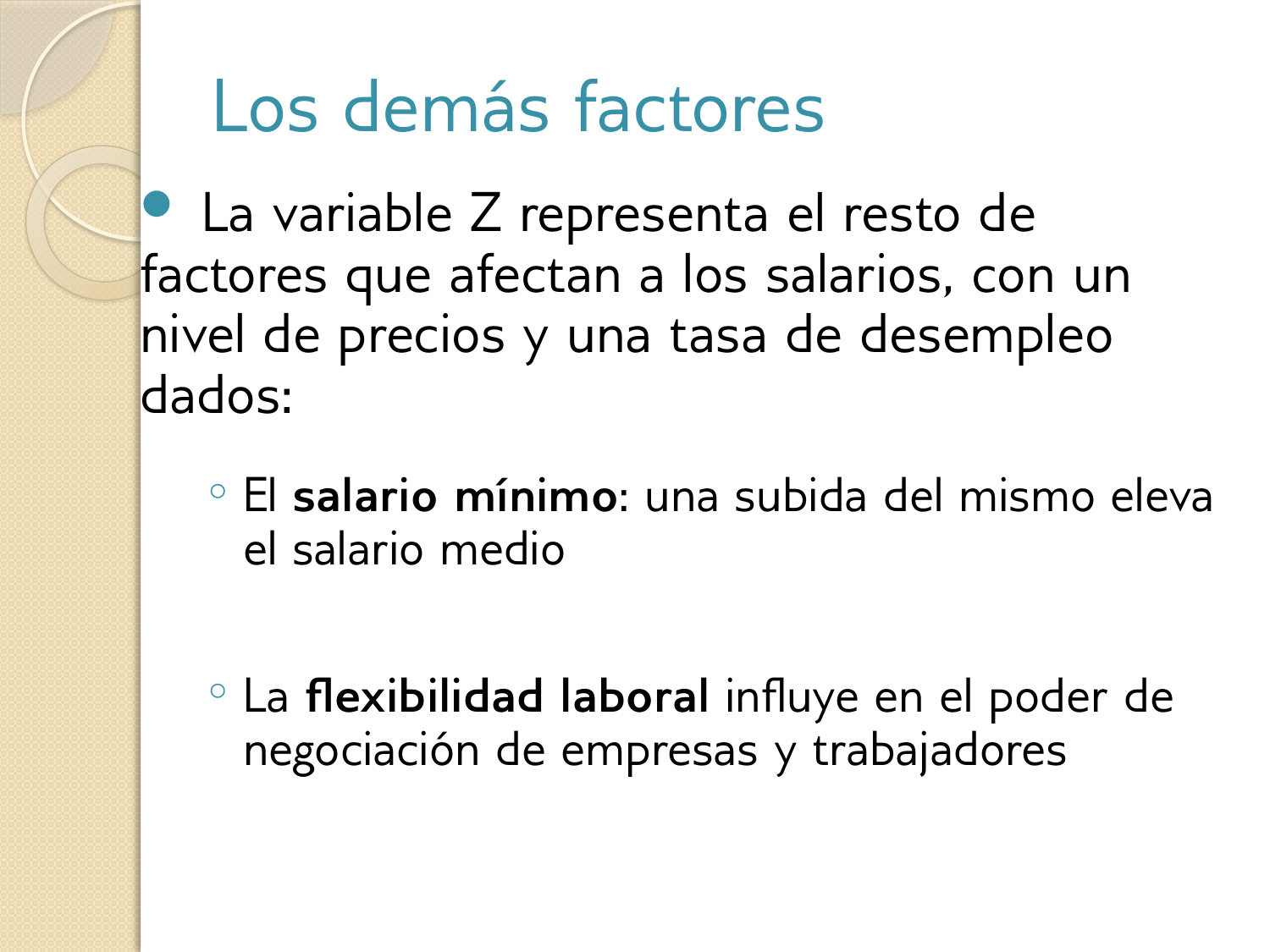

# Los demás factores
 La variable Z representa el resto de factores que afectan a los salarios, con un nivel de precios y una tasa de desempleo dados:

El salario mínimo: una subida del mismo eleva el salario medio

La flexibilidad laboral influye en el poder de negociación de empresas y trabajadores